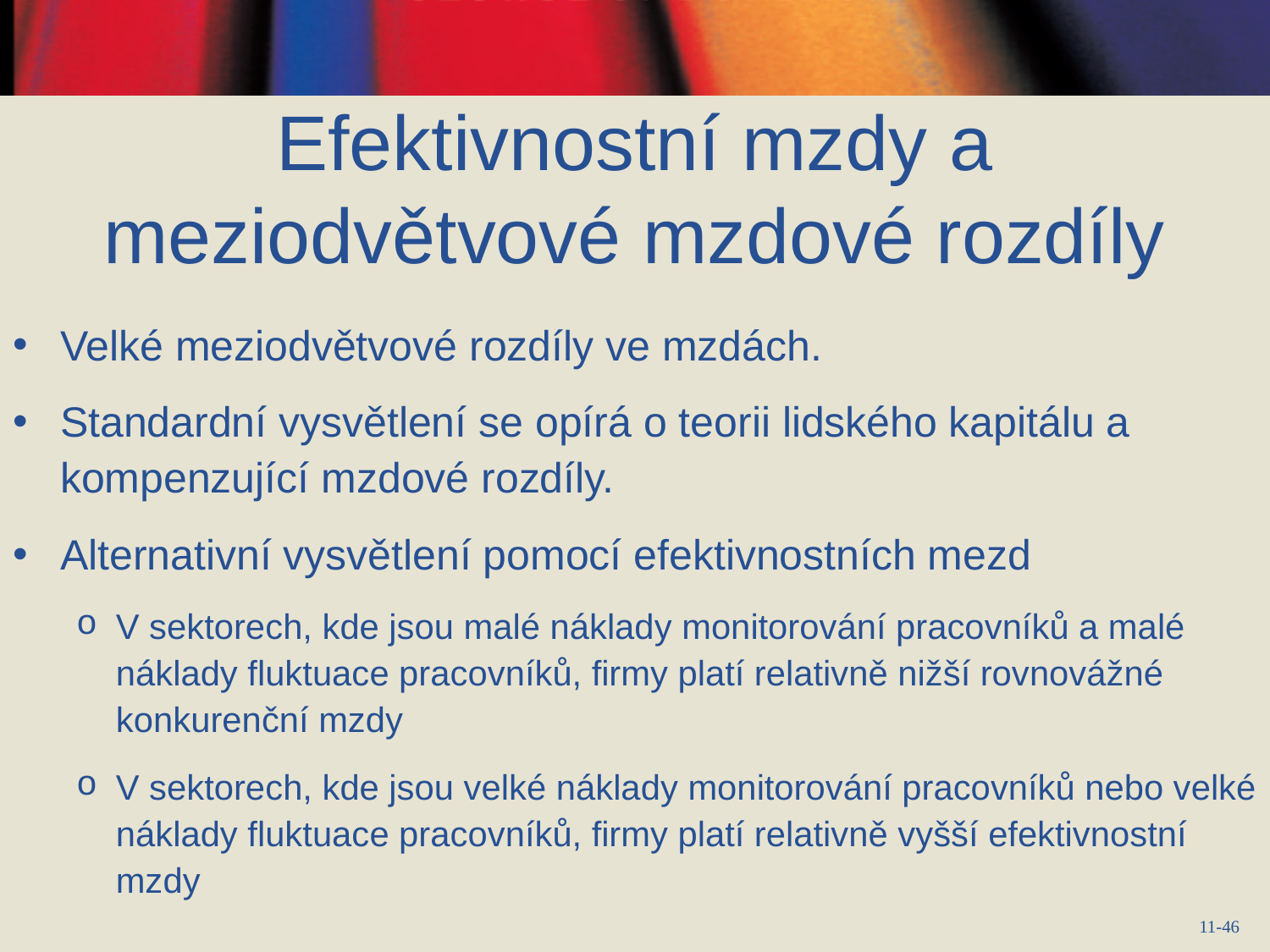

# Efektivnostní mzdy a meziodvětvové mzdové rozdíly
Velké meziodvětvové rozdíly ve mzdách.
Standardní vysvětlení se opírá o teorii lidského kapitálu a kompenzující mzdové rozdíly.
Alternativní vysvětlení pomocí efektivnostních mezd
V sektorech, kde jsou malé náklady monitorování pracovníků a malé náklady fluktuace pracovníků, firmy platí relativně nižší rovnovážné konkurenční mzdy
V sektorech, kde jsou velké náklady monitorování pracovníků nebo velké náklady fluktuace pracovníků, firmy platí relativně vyšší efektivnostní mzdy